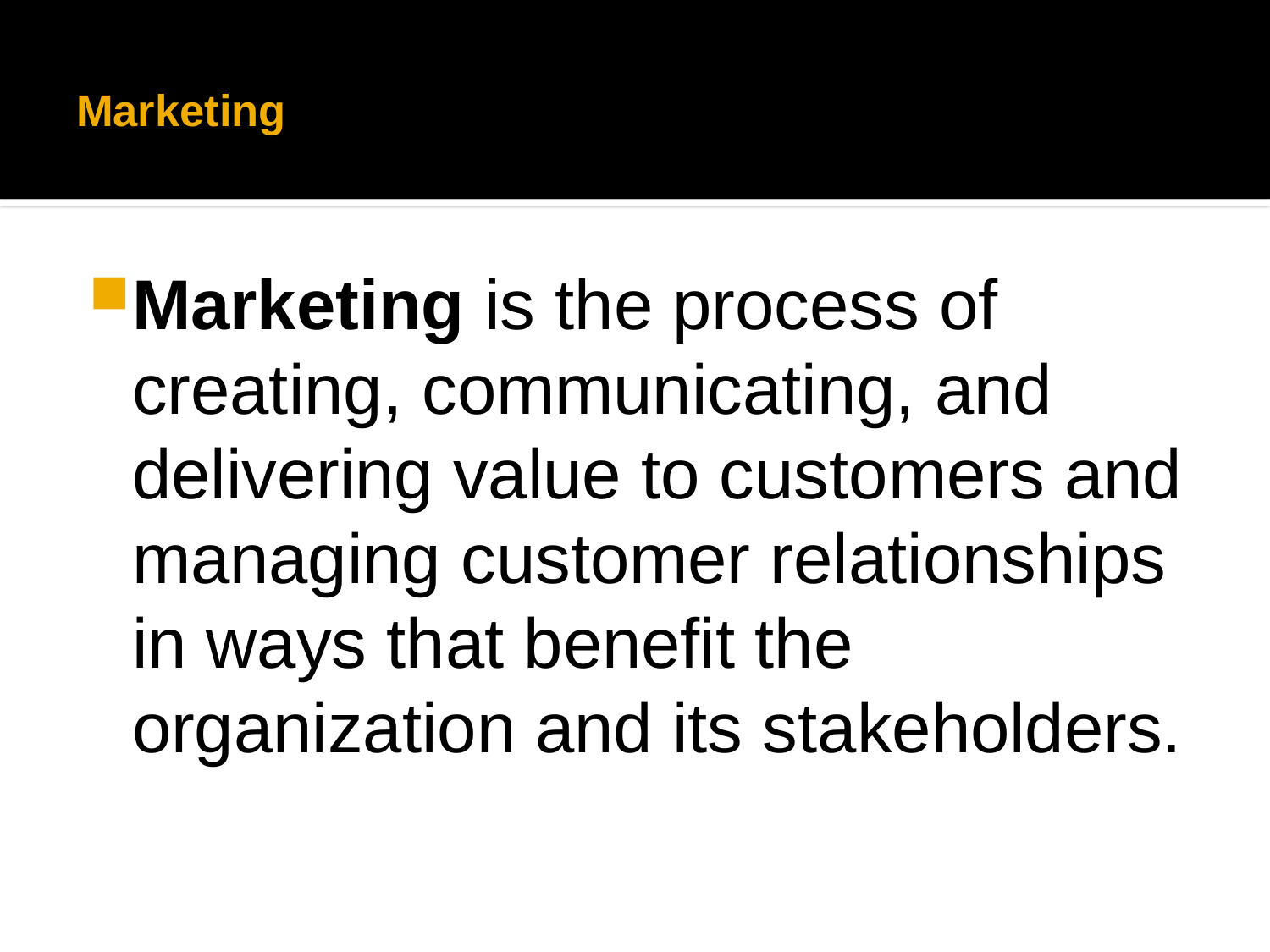

# Marketing
Marketing is the process of creating, communicating, and delivering value to customers and managing customer relationships in ways that benefit the organization and its stakeholders.